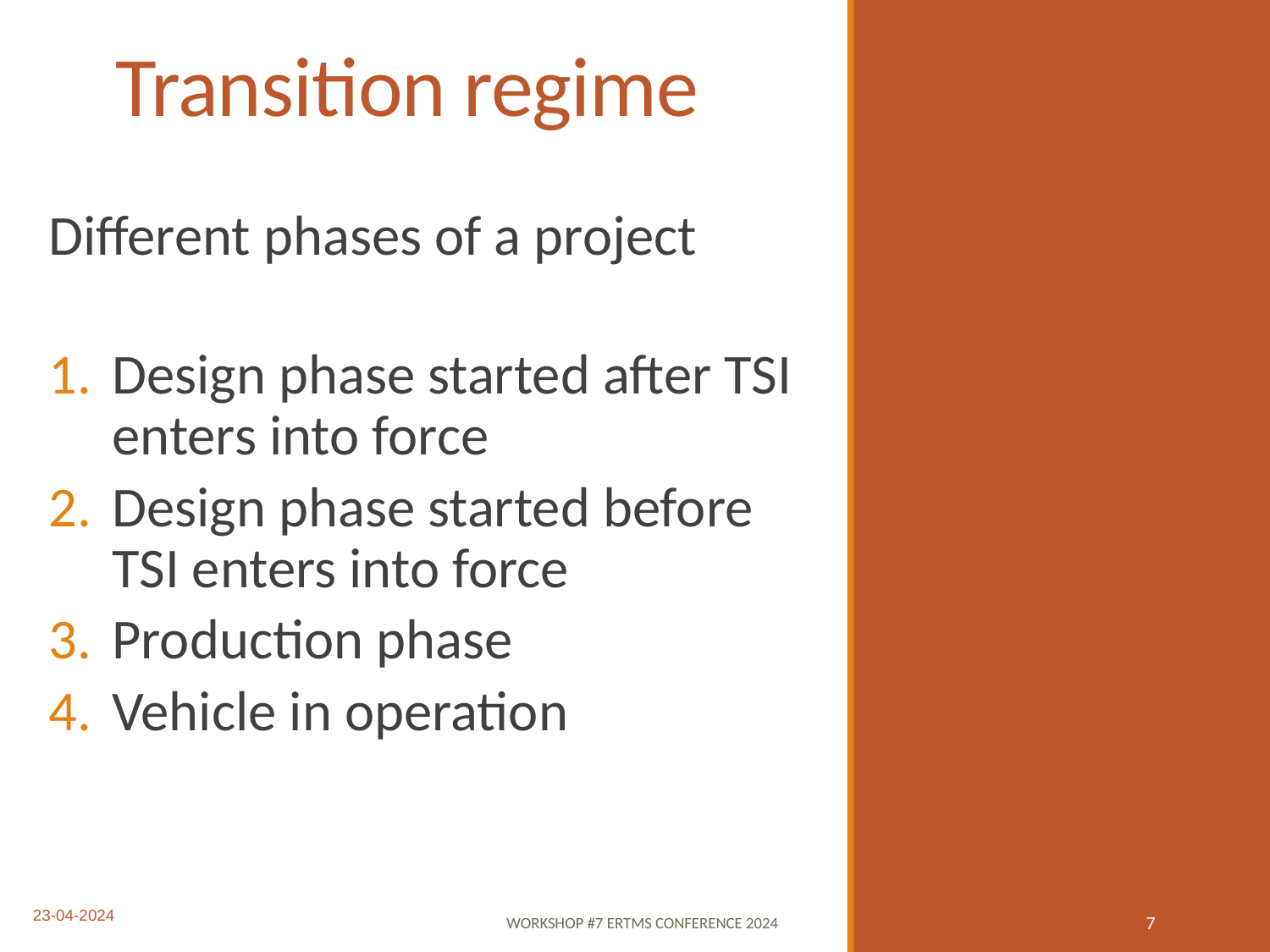

# Transition regime
Different phases of a project
Design phase started after TSI enters into force
Design phase started before TSI enters into force
Production phase
Vehicle in operation

23-04-2024
Workshop #7 ERTMS conference 2024
7